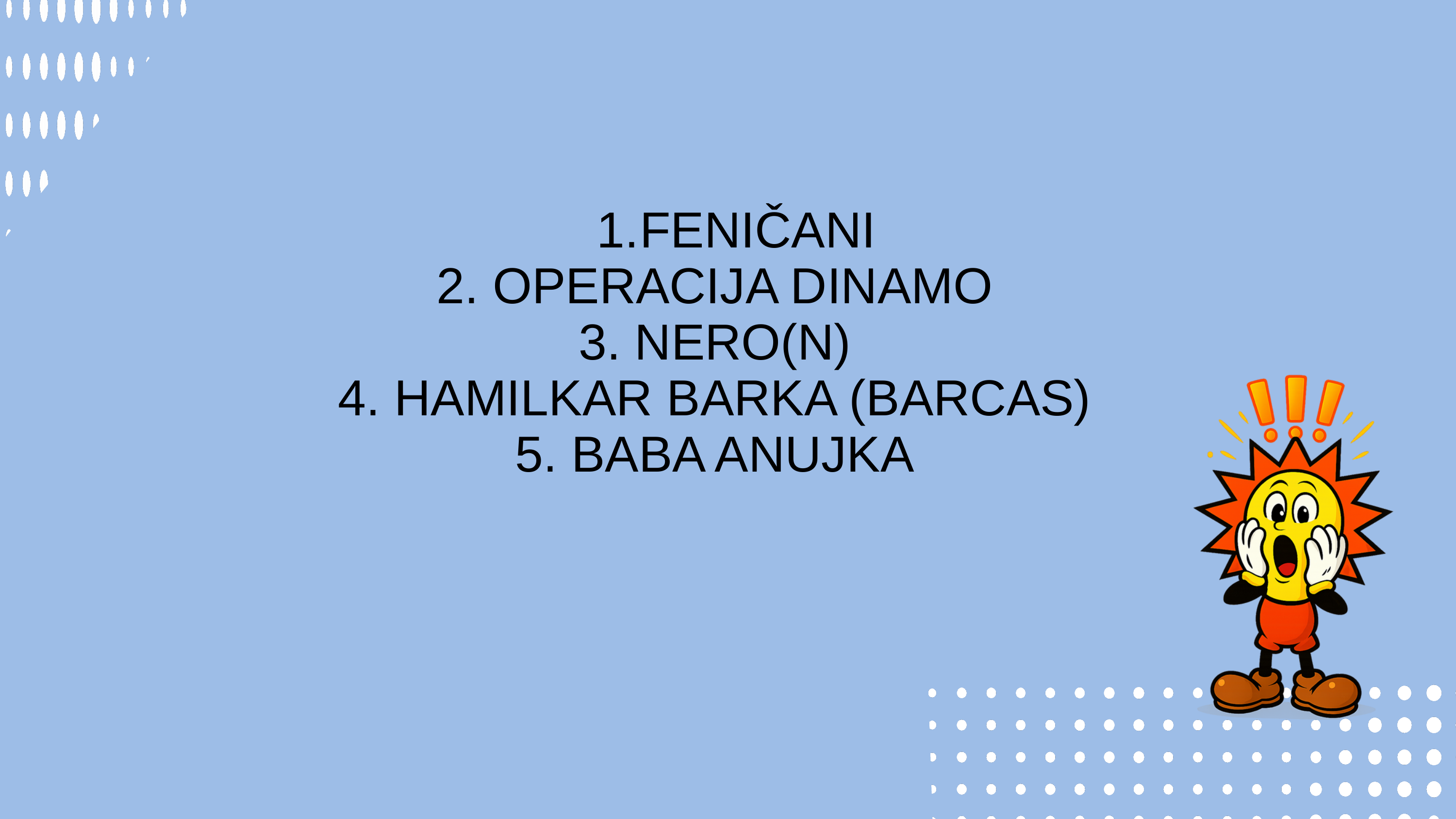

FENIČANI
2. OPERACIJA DINAMO
3. NERO(N)
4. HAMILKAR BARKA (BARCAS)
5. BABA ANUJKA